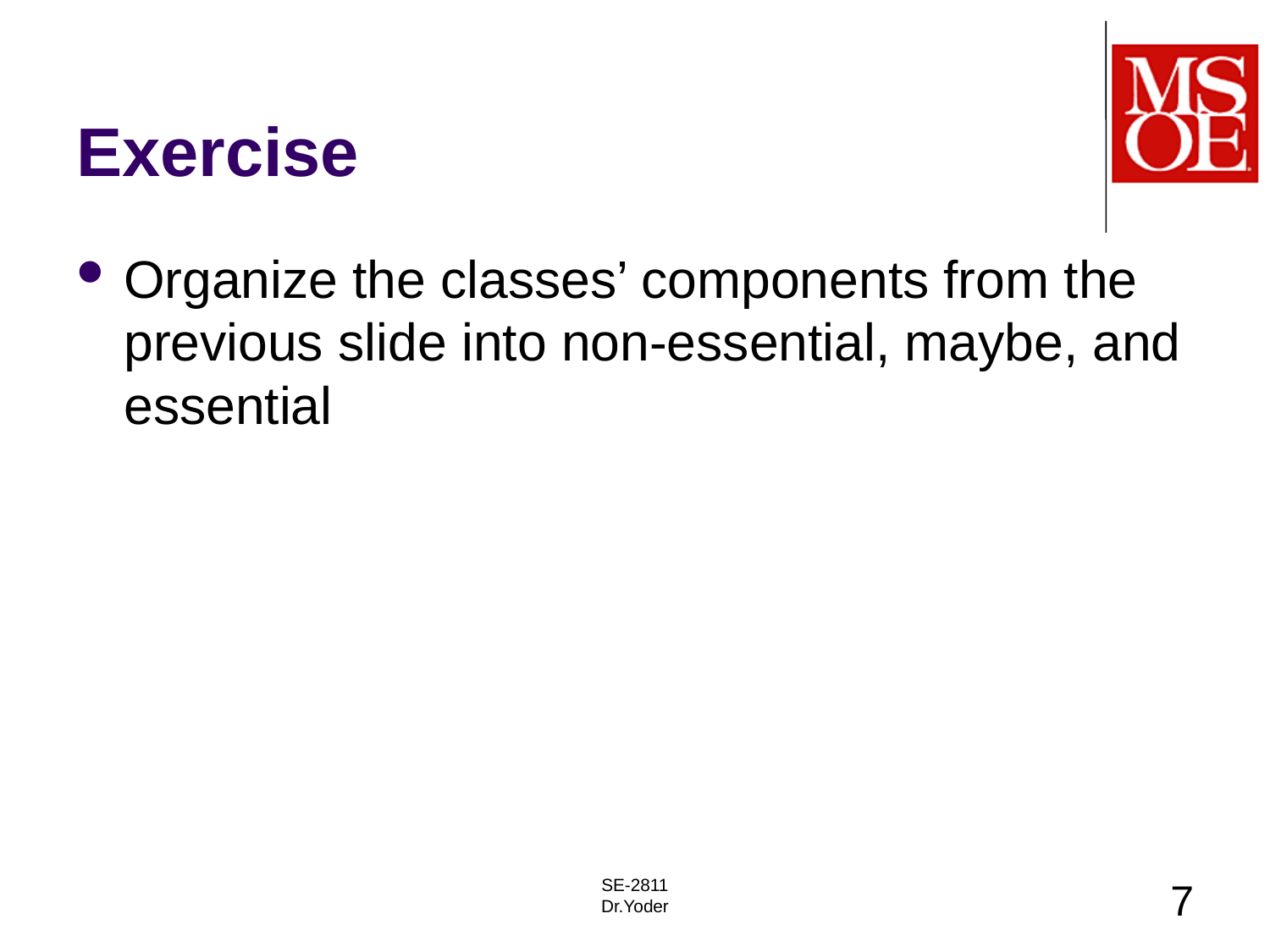

# Exercise
Organize the classes’ components from the previous slide into non-essential, maybe, and essential
SE-2811
Dr.Yoder
7